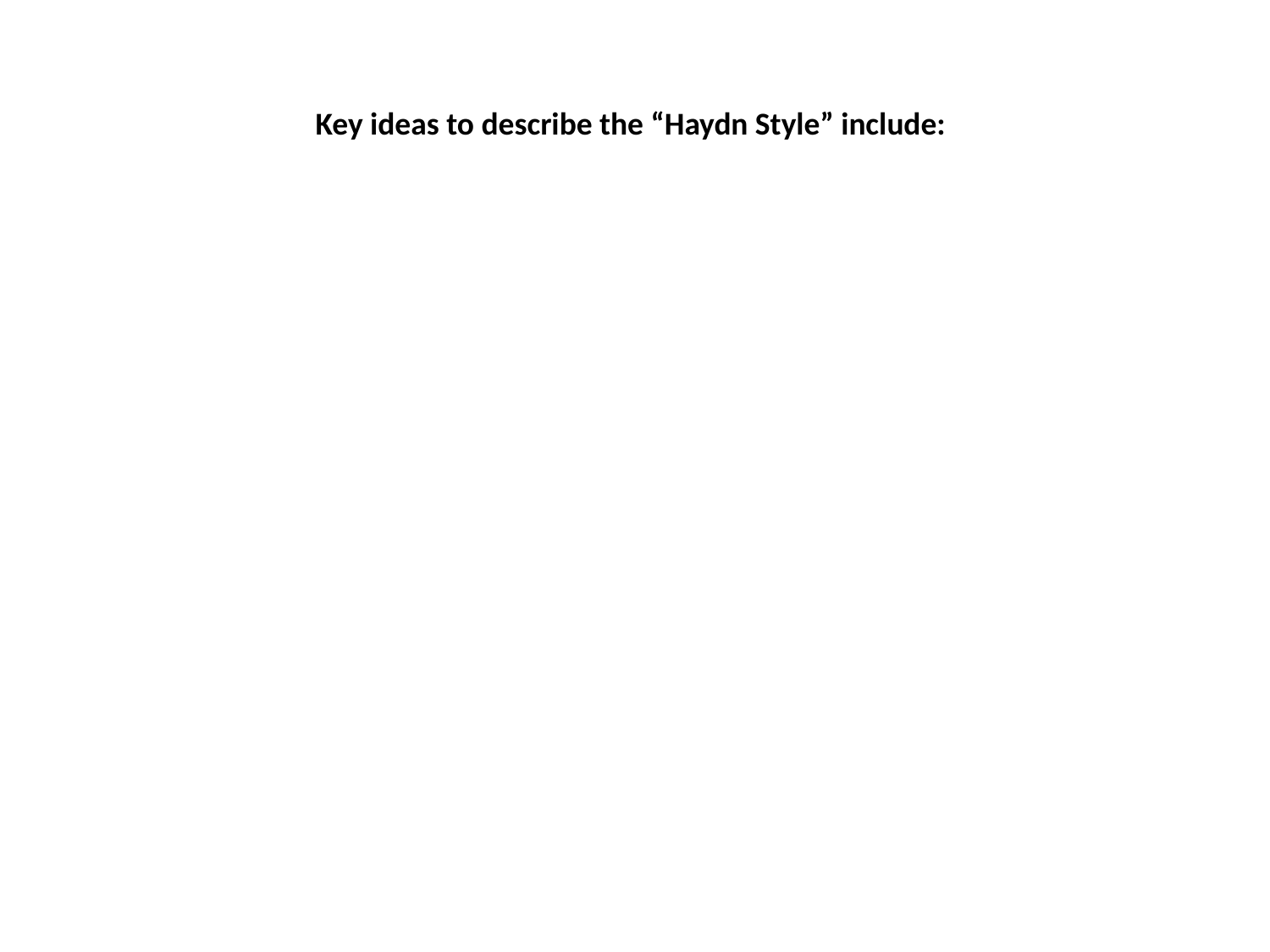

Key ideas to describe the “Haydn Style” include: